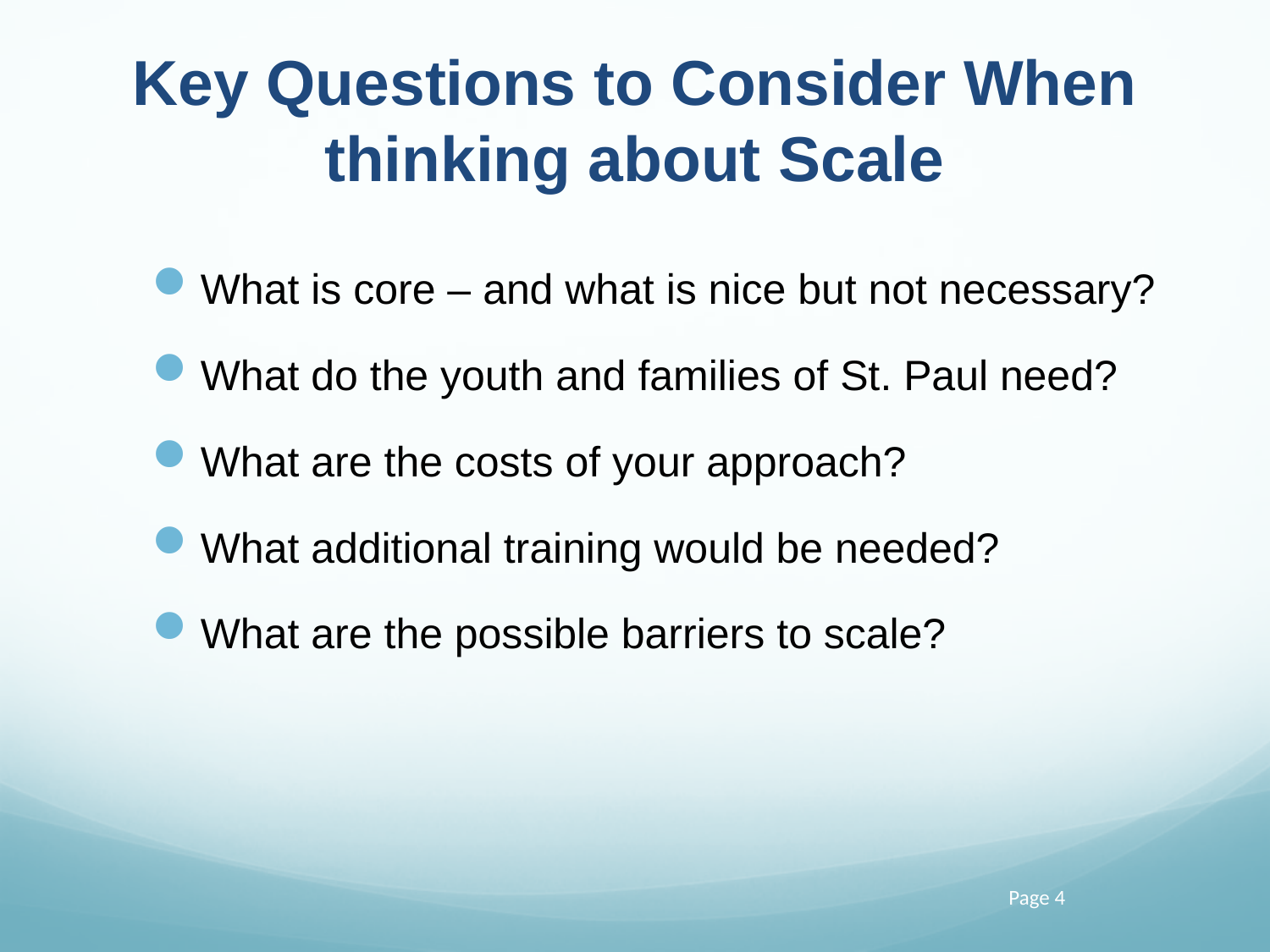

# Key Questions to Consider When thinking about Scale
What is core – and what is nice but not necessary?
What do the youth and families of St. Paul need?
What are the costs of your approach?
What additional training would be needed?
What are the possible barriers to scale?

Page 4